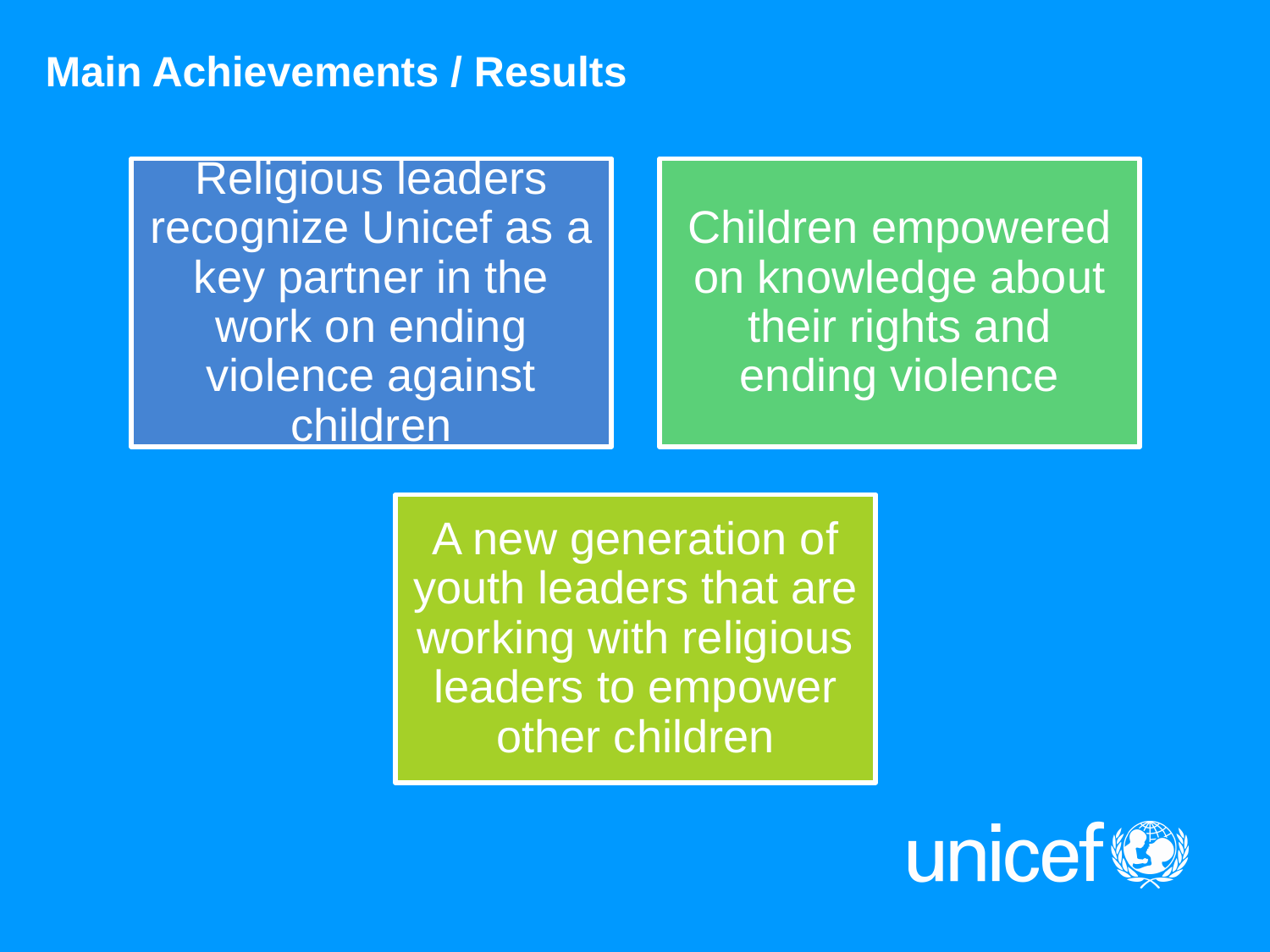

Main Achievements / Results
Religious leaders recognize Unicef as a key partner in the work on ending violence against children
Children empowered on knowledge about their rights and ending violence
A new generation of youth leaders that are working with religious leaders to empower other children